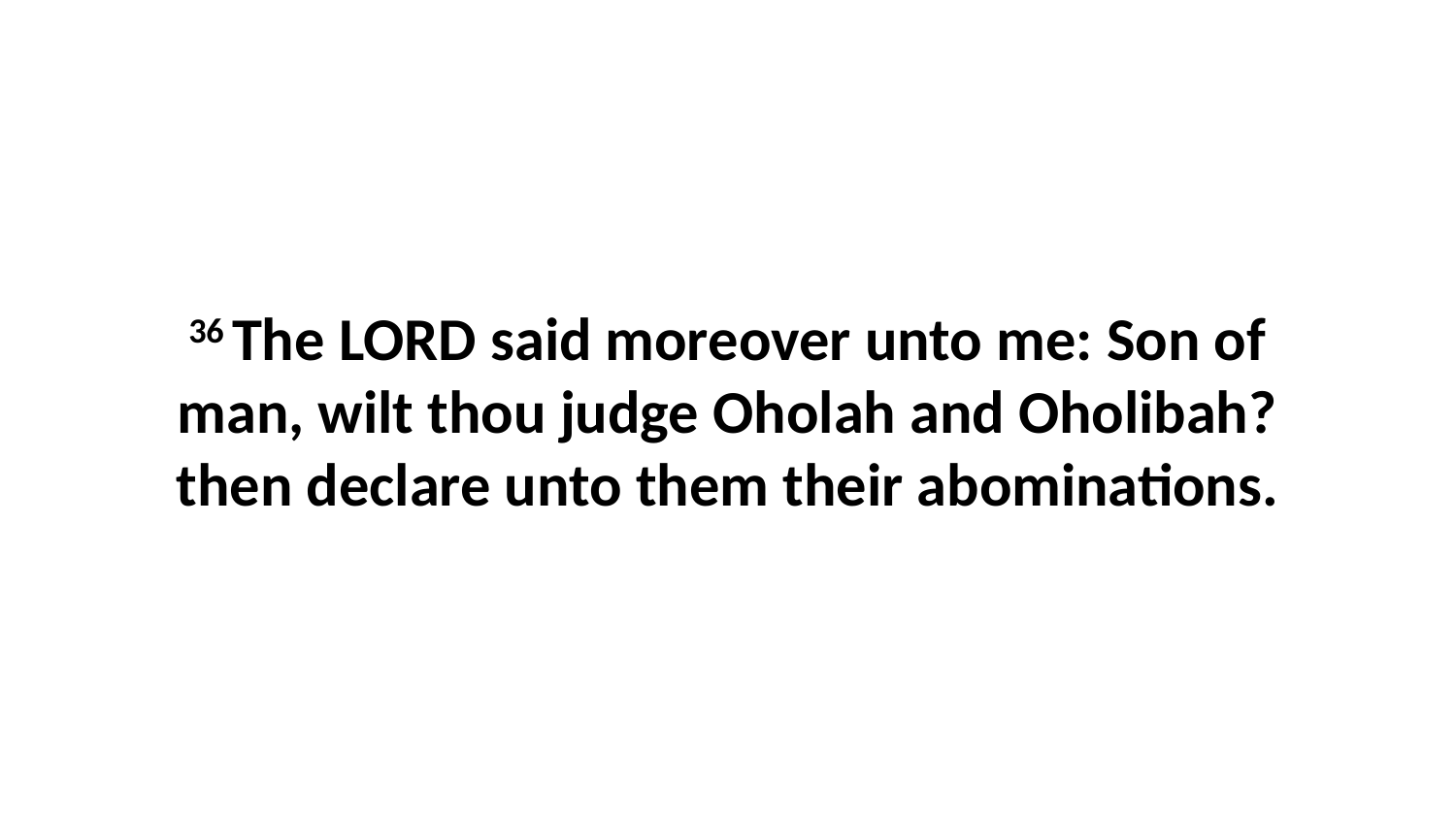

36 The LORD said moreover unto me: Son of man, wilt thou judge Oholah and Oholibah? then declare unto them their abominations.